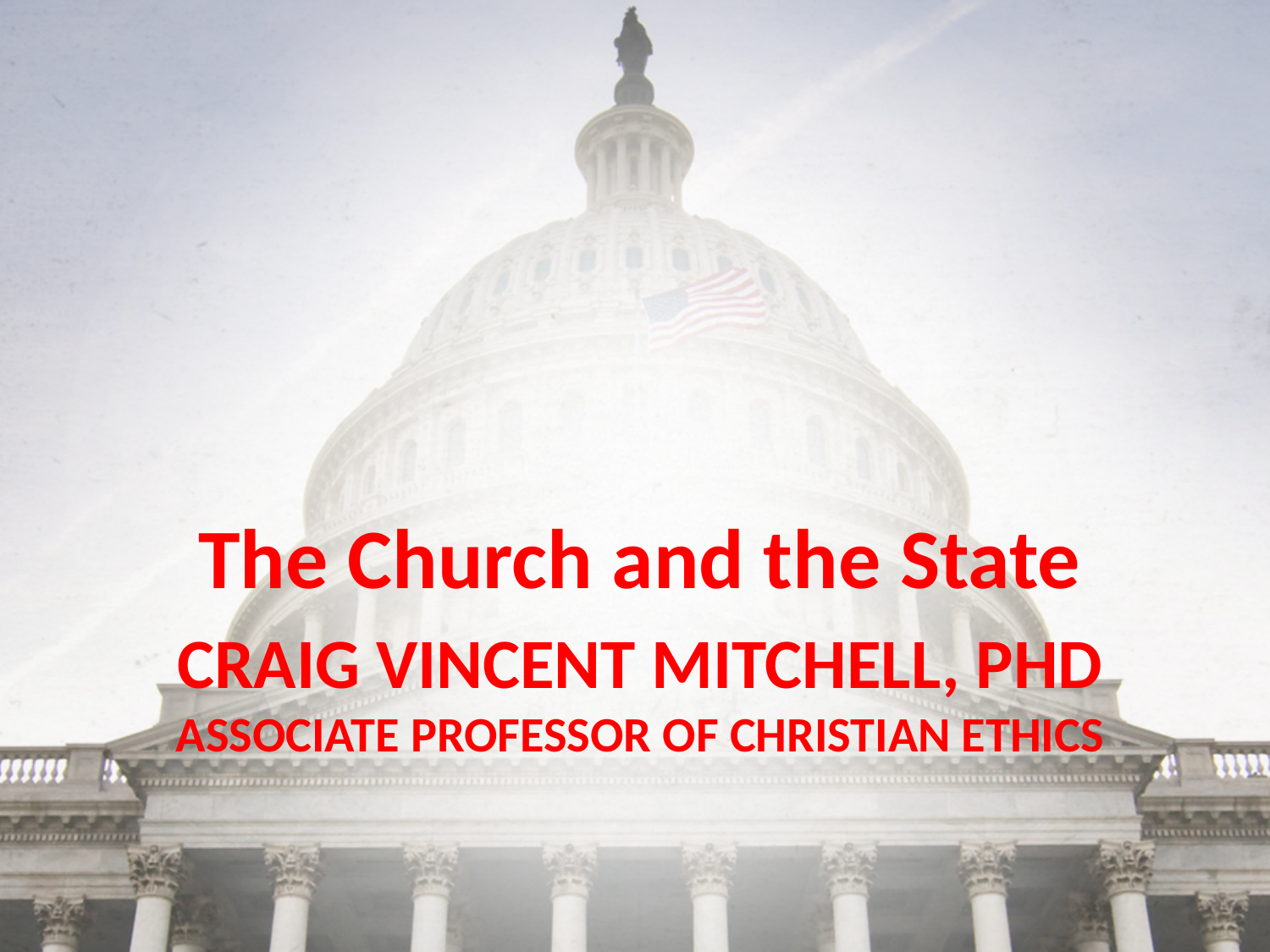

The Church and the State
# Craig Vincent Mitchell, PhD Associate Professor of Christian Ethics